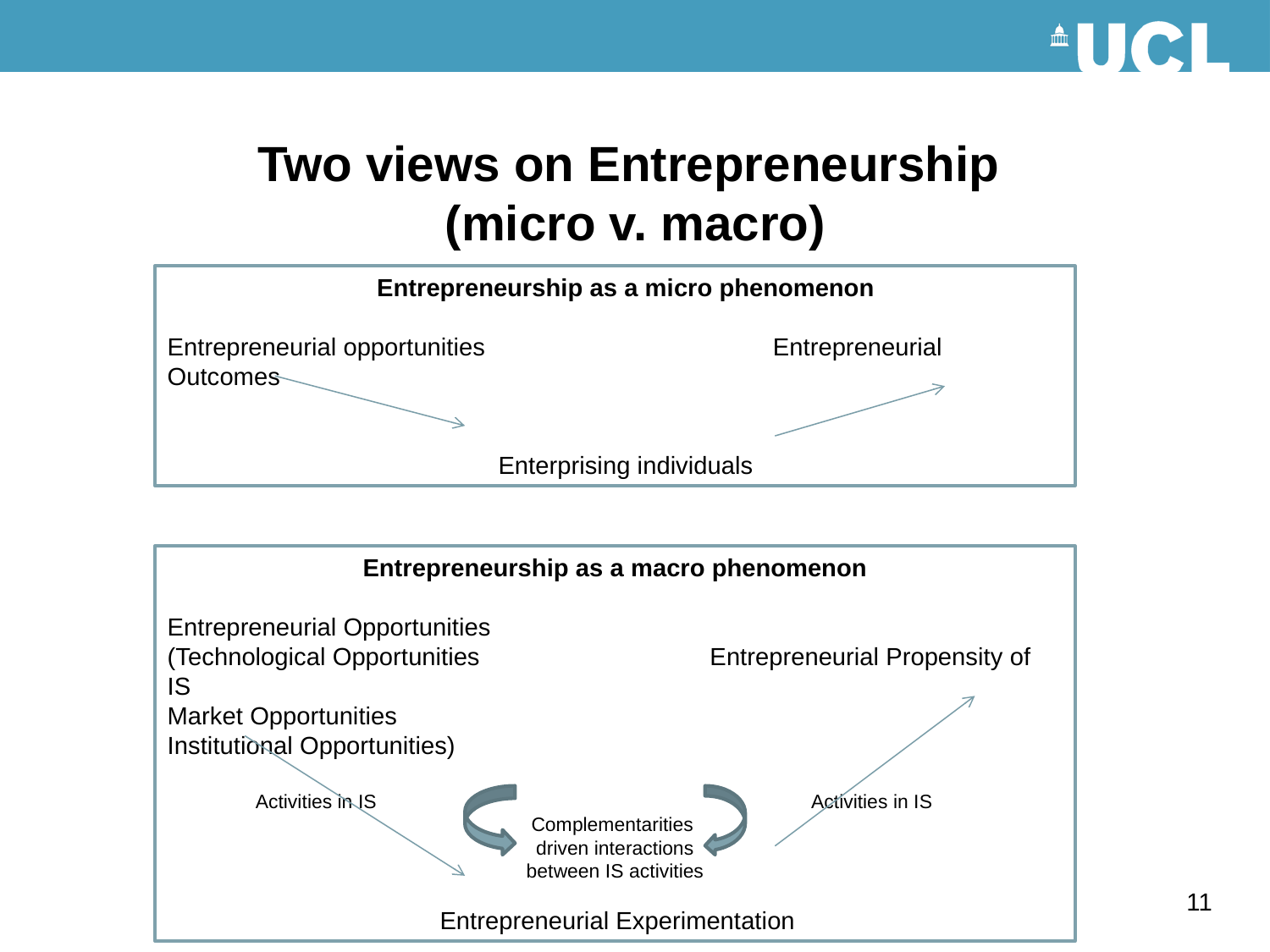

# Two views on Entrepreneurship (micro v. macro)
                              Entrepreneurship as a micro phenomenon

Entrepreneurial opportunities		              Entrepreneurial Outcomes

		           Enterprising individuals
Entrepreneurship as a macro phenomenon

Entrepreneurial Opportunities
(Technological Opportunities                                 Entrepreneurial Propensity of IS
Market Opportunities
Institutional Opportunities)

                Activities in IS  			                         Activities in IS
Complementarities
driven interactions
between IS activities

                                       Entrepreneurial Experimentation

11